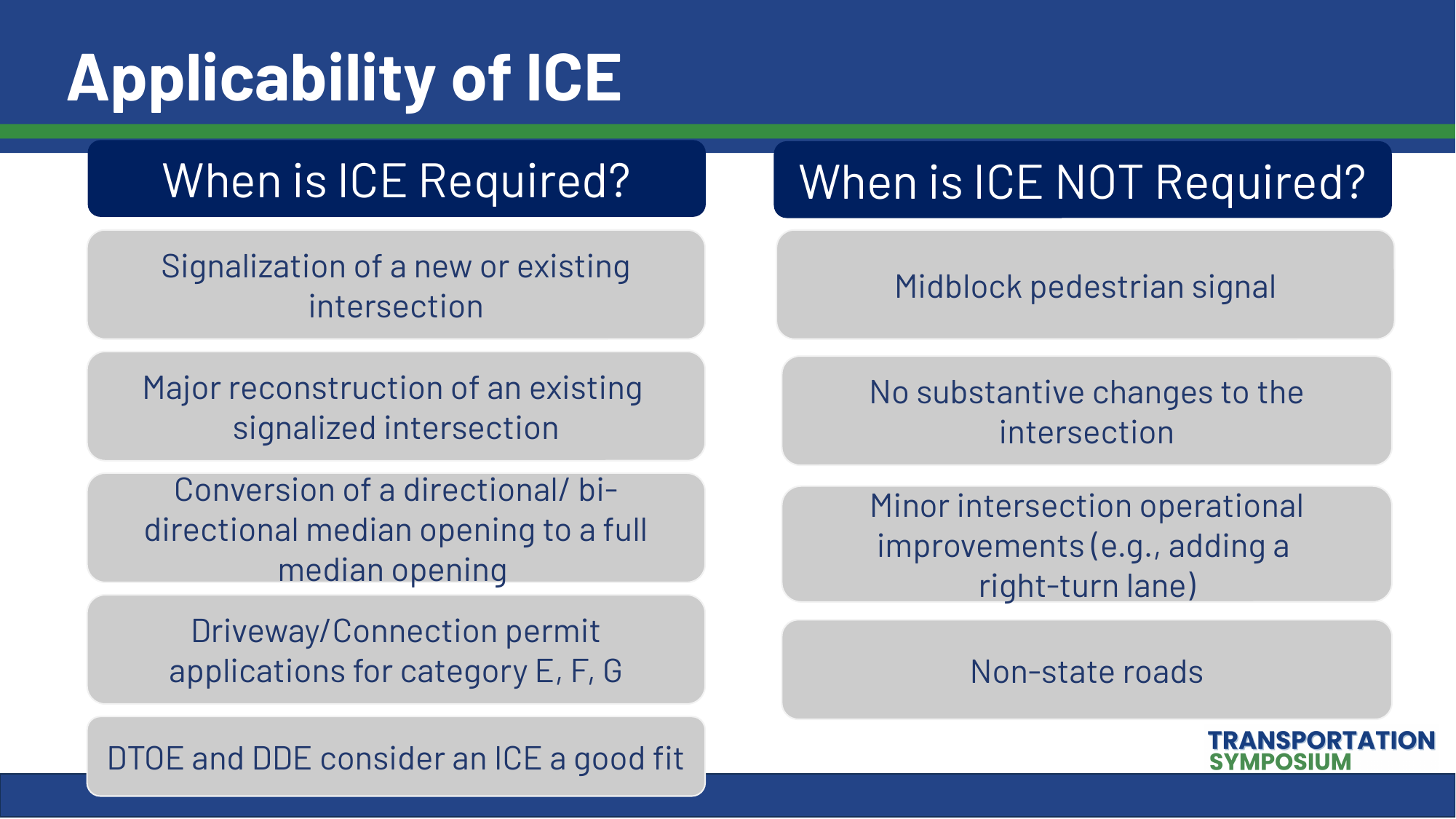

# Applicability of ICE
When is ICE Required?
When is ICE NOT Required?

Signalization of a new or existing intersection
Midblock pedestrian signal
Major reconstruction of an existing
signalized intersection
No substantive changes to the intersection
Conversion of a directional/ bi-directional median opening to a full median opening
Minor intersection operational improvements (e.g., adding a
right-turn lane)
Driveway/Connection permit applications for category E, F, G
Non-state roads
DTOE and DDE consider an ICE a good fit